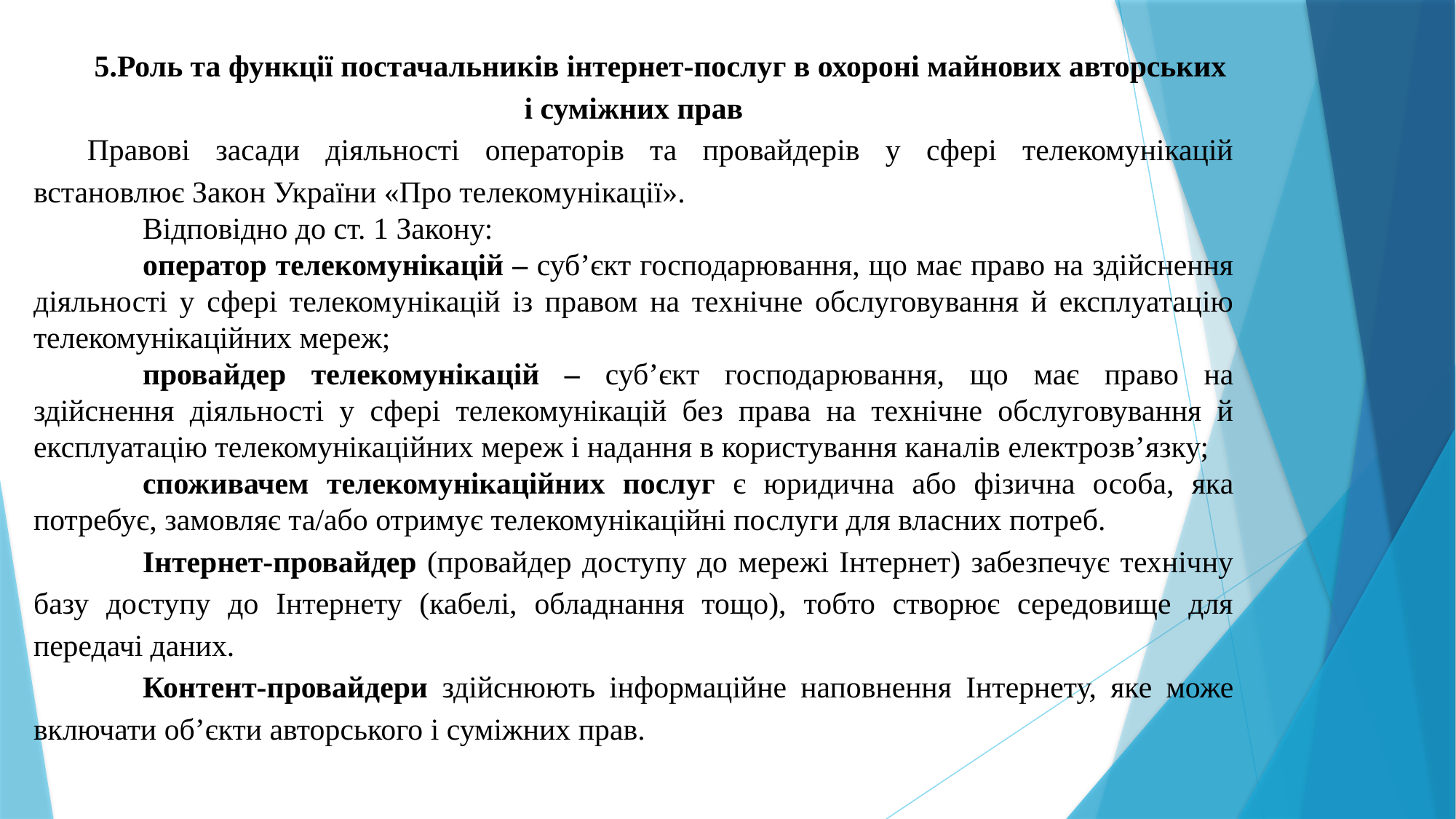

5.Роль та функції постачальників інтернет-послуг в охороні майнових авторських і суміжних прав
Правові засади діяльності операторів та провайдерів у сфері телекомунікацій встановлює Закон України «Про телекомунікації».
	Відповідно до ст. 1 Закону:
	оператор телекомунікацій – суб’єкт господарювання, що має право на здійснення діяльності у сфері телекомунікацій із правом на технічне обслуговування й експлуатацію телекомунікаційних мереж;
	провайдер телекомунікацій – суб’єкт господарювання, що має право на здійснення діяльності у сфері телекомунікацій без права на технічне обслуговування й експлуатацію телекомунікаційних мереж і надання в користування каналів електрозв’язку;
	споживачем телекомунікаційних послуг є юридична або фізична особа, яка потребує, замовляє та/або отримує телекомунікаційні послуги для власних потреб.
	Інтернет-провайдер (провайдер доступу до мережі Інтернет) забезпечує технічну базу доступу до Інтернету (кабелі, обладнання тощо), тобто створює середовище для передачі даних.
	Контент-провайдери здійснюють інформаційне наповнення Інтернету, яке може включати об’єкти авторського і суміжних прав.